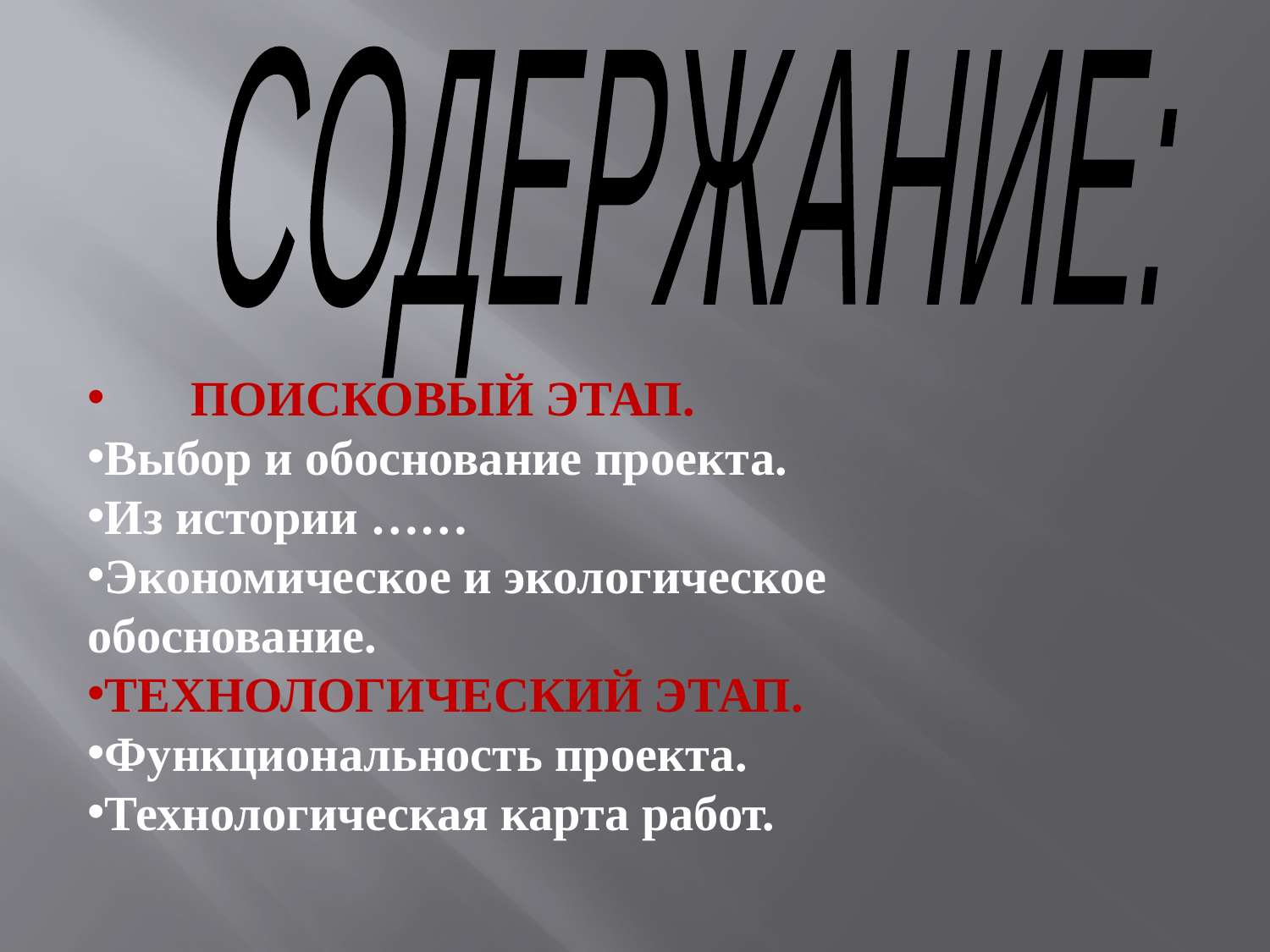

CОДЕРЖАНИЕ:
       ПОИСКОВЫЙ ЭТАП.
Выбор и обоснование проекта.
Из истории ……
Экономическое и экологическое обоснование.
ТЕХНОЛОГИЧЕСКИЙ ЭТАП.
Функциональность проекта.
Технологическая карта работ.